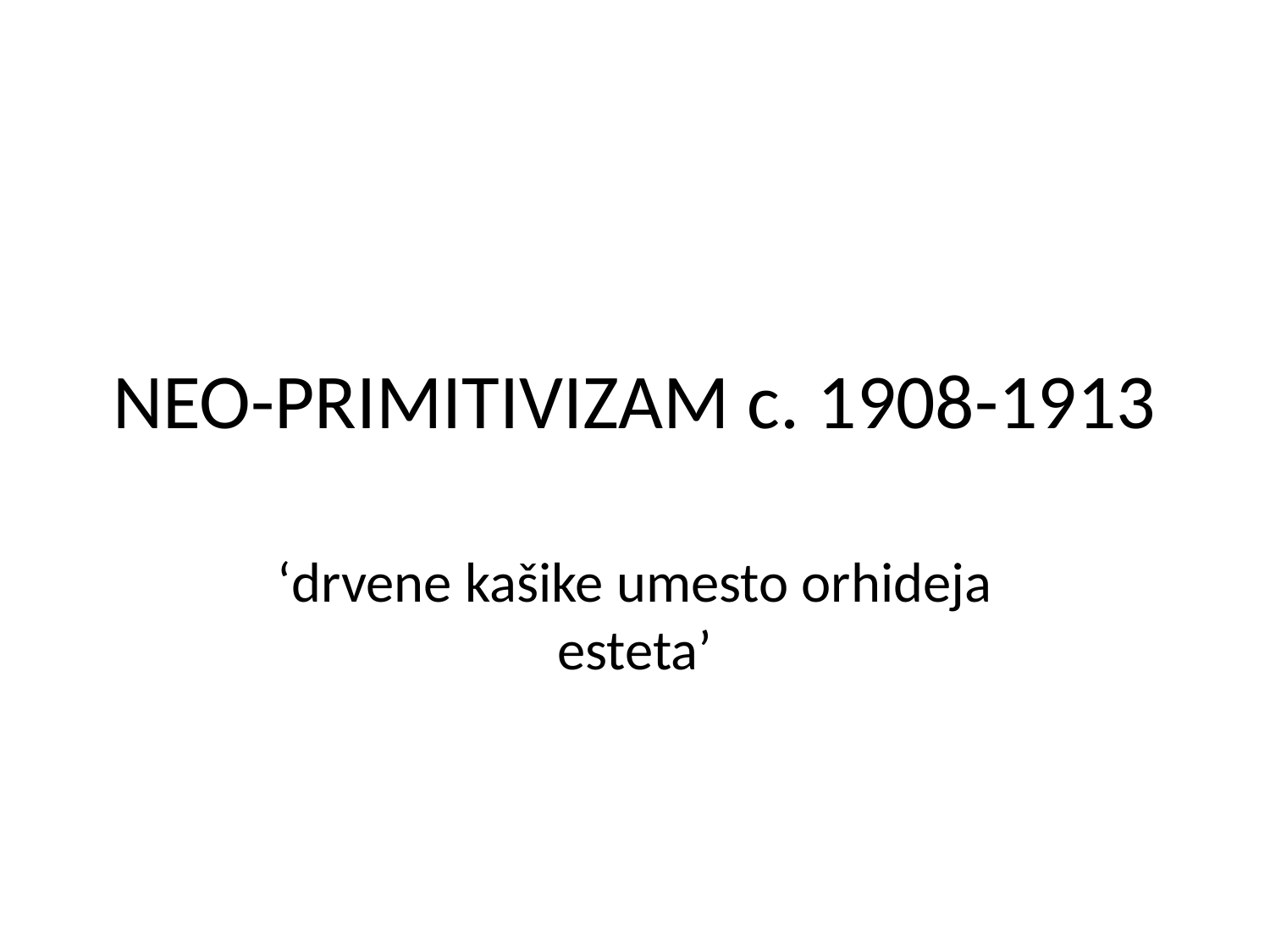

NEO-PRIMITIVIZAM c. 1908-1913
‘drvene kašike umesto orhideja esteta’